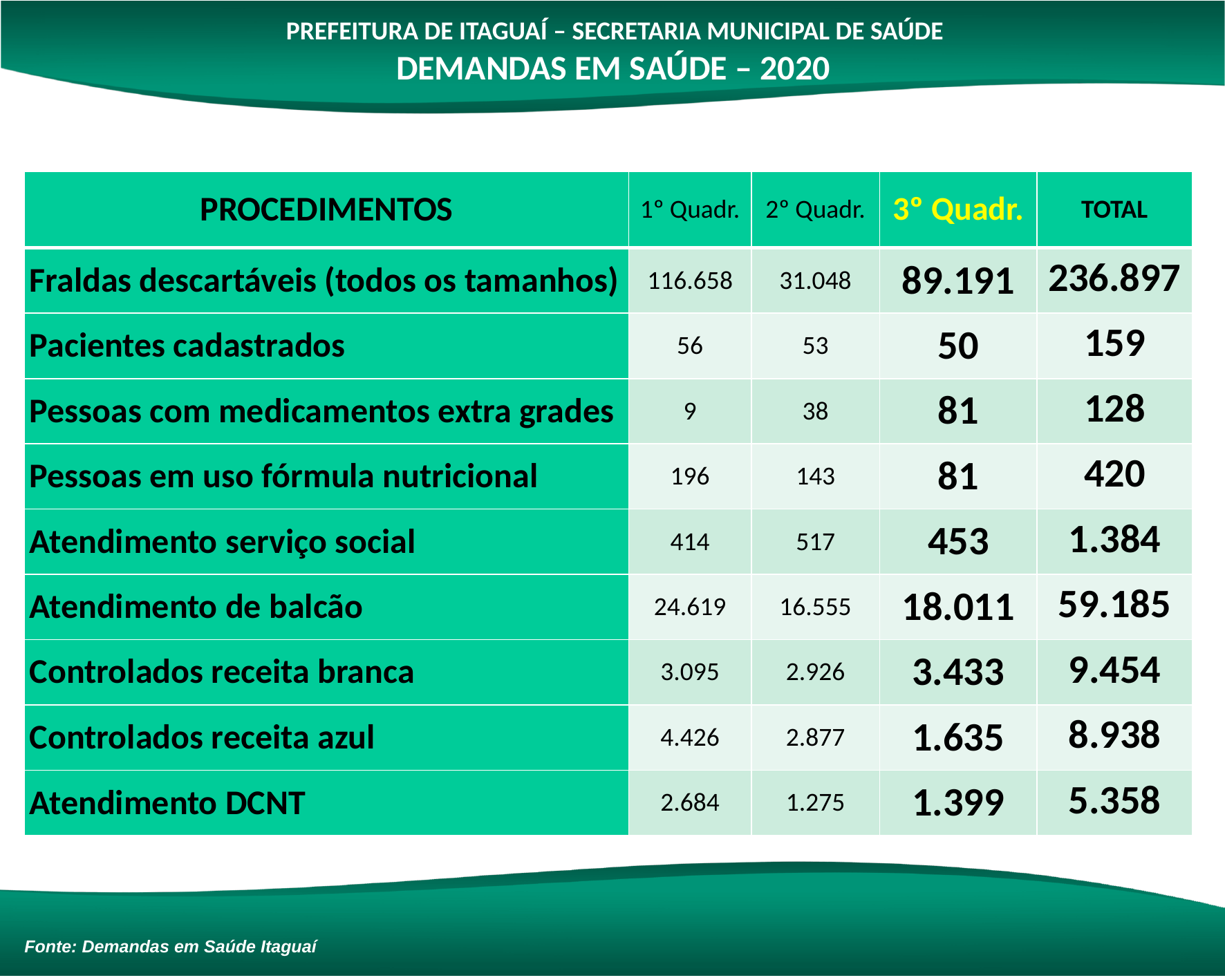

PREFEITURA DE ITAGUAÍ – SECRETARIA MUNICIPAL DE SAÚDE
DEMANDAS EM SAÚDE – 2020

| PROCEDIMENTOS | 1º Quadr. | 2º Quadr. | 3º Quadr. | TOTAL |
| --- | --- | --- | --- | --- |
| Fraldas descartáveis (todos os tamanhos) | 116.658 | 31.048 | 89.191 | 236.897 |
| Pacientes cadastrados | 56 | 53 | 50 | 159 |
| Pessoas com medicamentos extra grades | 9 | 38 | 81 | 128 |
| Pessoas em uso fórmula nutricional | 196 | 143 | 81 | 420 |
| Atendimento serviço social | 414 | 517 | 453 | 1.384 |
| Atendimento de balcão | 24.619 | 16.555 | 18.011 | 59.185 |
| Controlados receita branca | 3.095 | 2.926 | 3.433 | 9.454 |
| Controlados receita azul | 4.426 | 2.877 | 1.635 | 8.938 |
| Atendimento DCNT | 2.684 | 1.275 | 1.399 | 5.358 |
Fonte: Demandas em Saúde Itaguaí